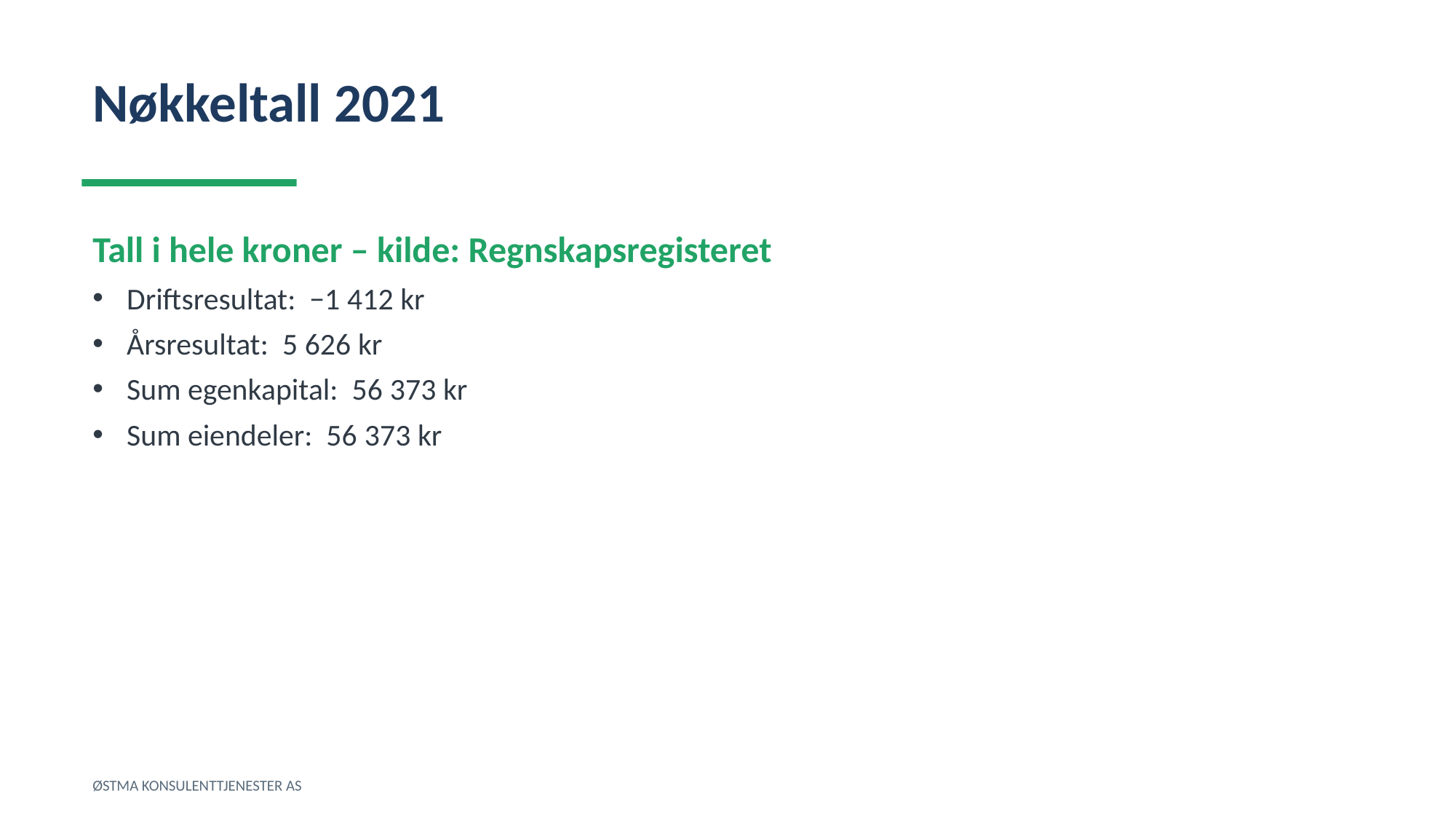

Nøkkeltall 2021

Tall i hele kroner – kilde: Regnskapsregisteret
Driftsresultat:  −1 412 kr
Årsresultat:  5 626 kr
Sum egenkapital:  56 373 kr
Sum eiendeler:  56 373 kr
ØSTMA KONSULENTTJENESTER AS